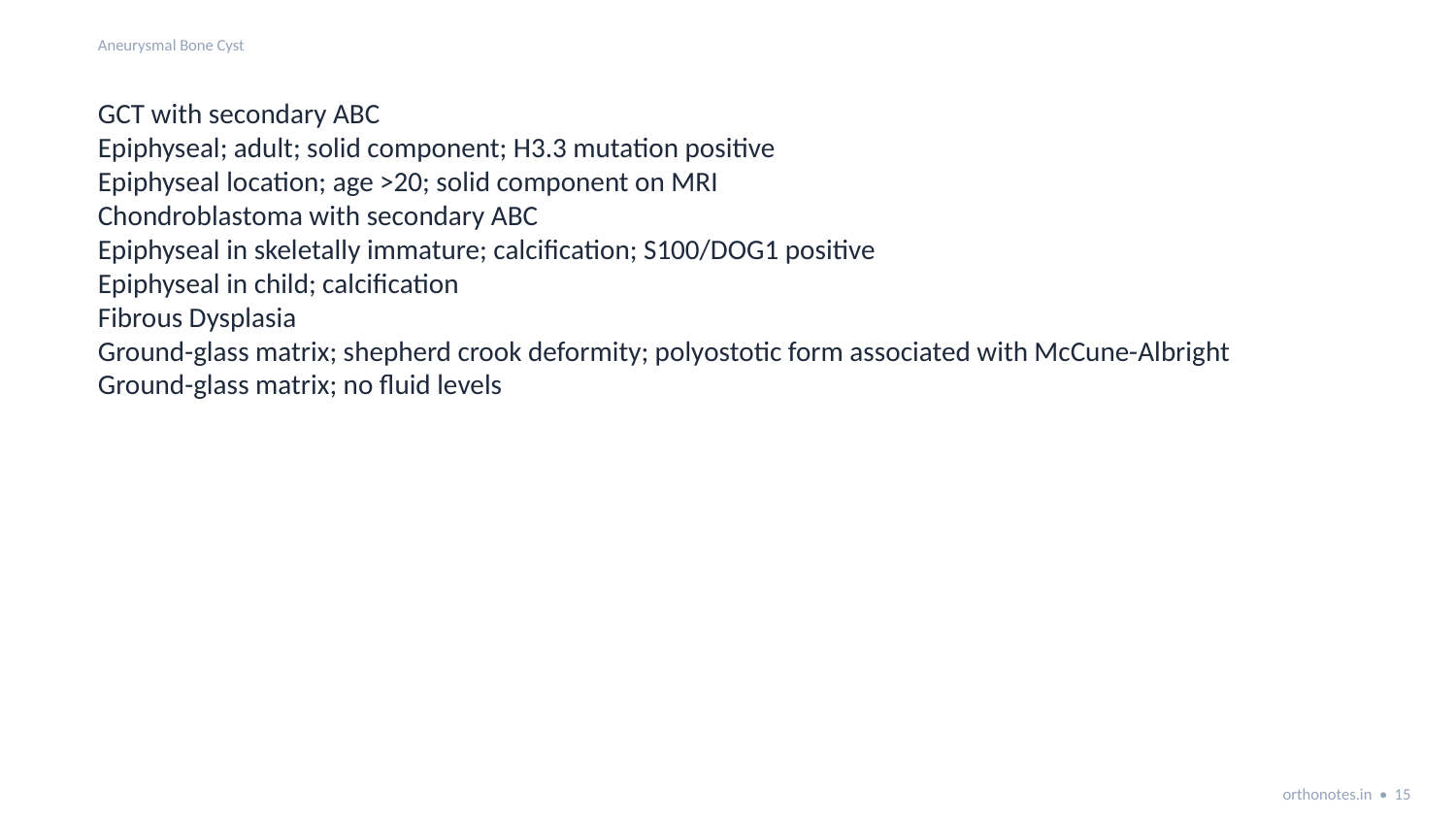

Aneurysmal Bone Cyst
GCT with secondary ABC
Epiphyseal; adult; solid component; H3.3 mutation positive
Epiphyseal location; age >20; solid component on MRI
Chondroblastoma with secondary ABC
Epiphyseal in skeletally immature; calcification; S100/DOG1 positive
Epiphyseal in child; calcification
Fibrous Dysplasia
Ground-glass matrix; shepherd crook deformity; polyostotic form associated with McCune-Albright
Ground-glass matrix; no fluid levels
orthonotes.in  •  15